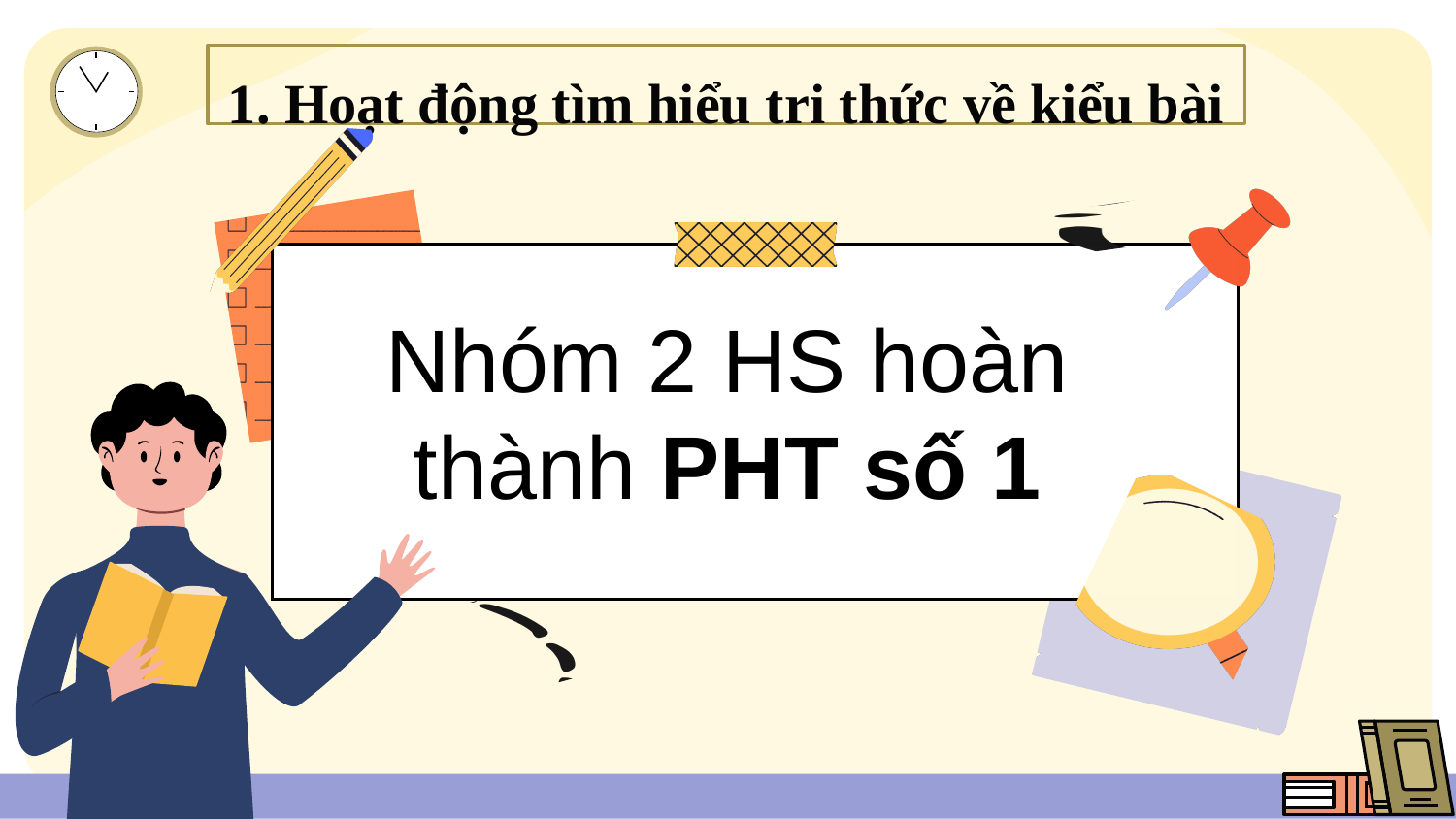

# 1. Hoạt động tìm hiểu tri thức về kiểu bài

Nhóm 2 HS hoàn thành PHT số 1